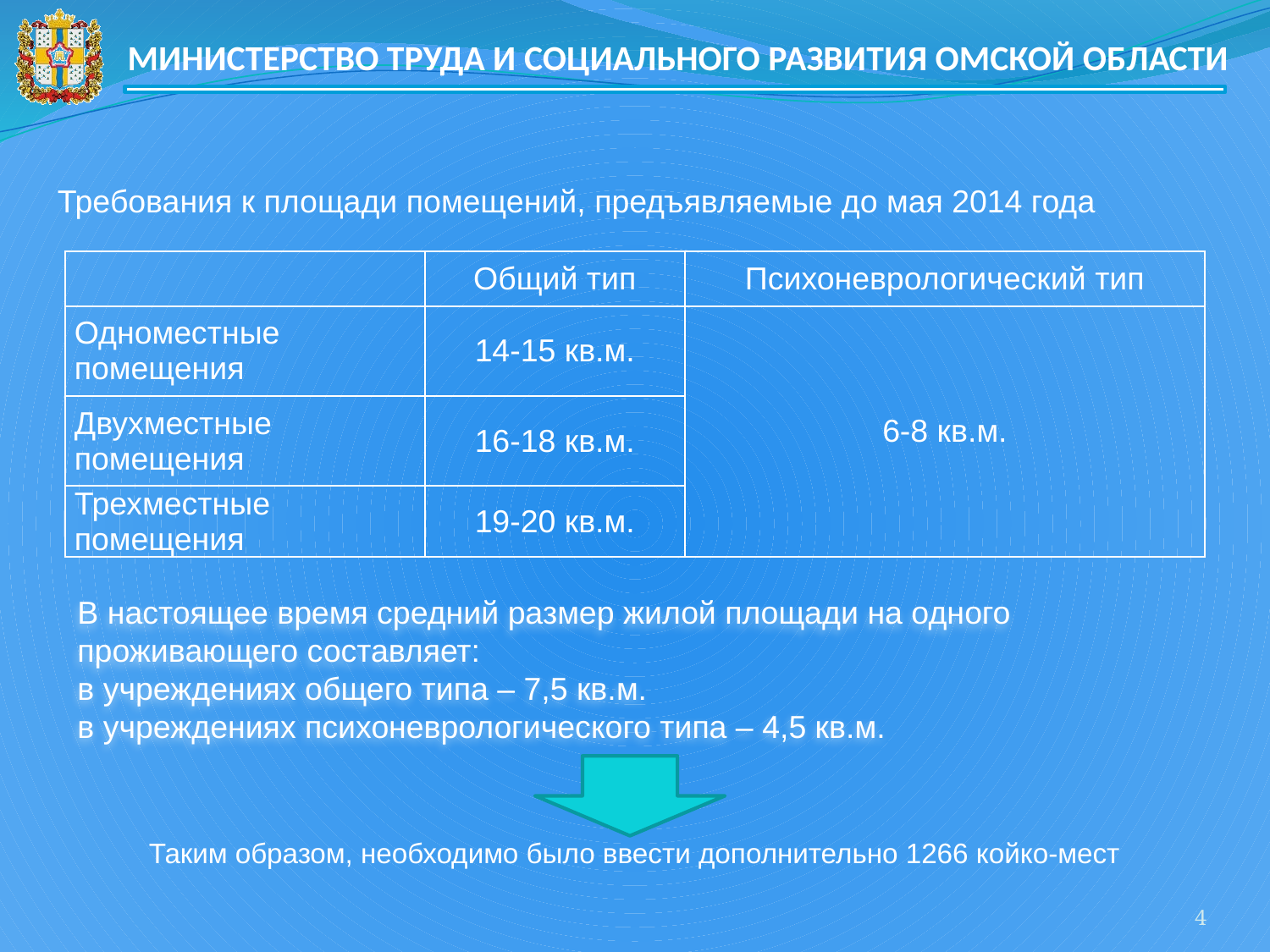

Требования к площади помещений, предъявляемые до мая 2014 года
|  | Общий тип | Психоневрологический тип |
| --- | --- | --- |
| Одноместные помещения | 14-15 кв.м. | 6-8 кв.м. |
| Двухместные помещения | 16-18 кв.м. |  |
| Трехместные помещения | 19-20 кв.м. |  |
В настоящее время средний размер жилой площади на одного проживающего составляет:
в учреждениях общего типа – 7,5 кв.м.
в учреждениях психоневрологического типа – 4,5 кв.м.

Таким образом, необходимо было ввести дополнительно 1266 койко-мест
4